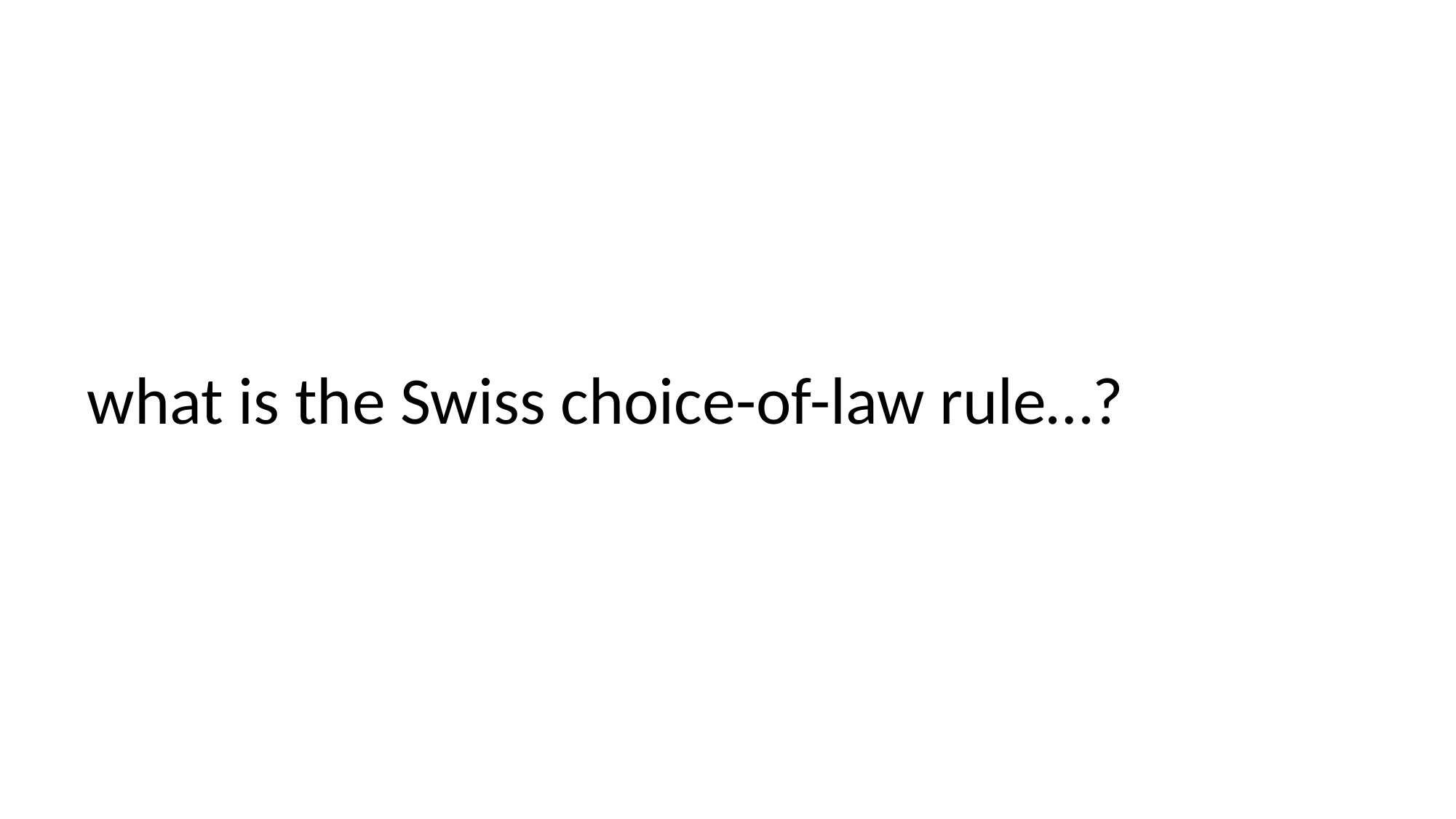

# what is the Swiss choice-of-law rule…?